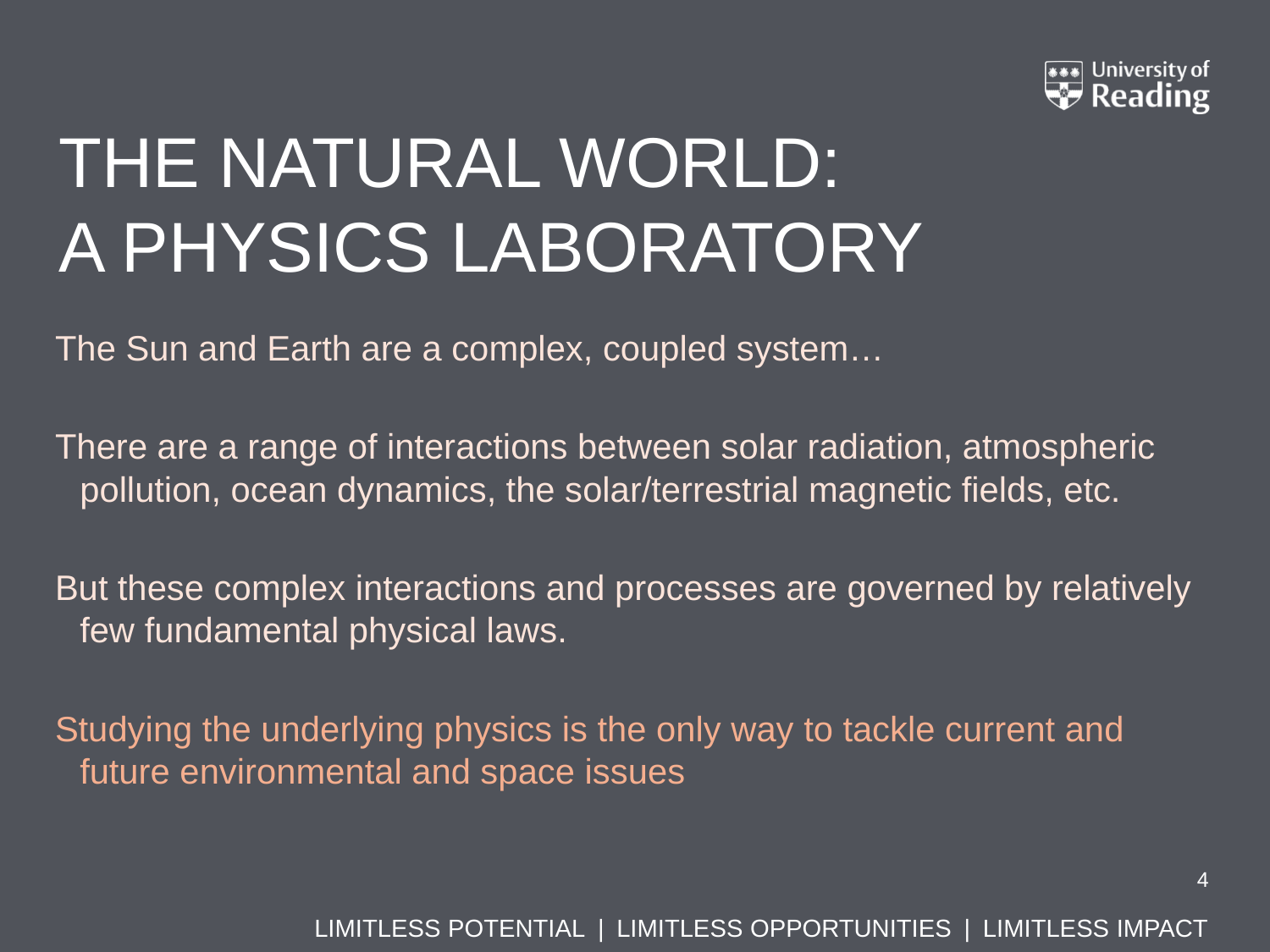

# THE Natural world: A physics laboratory

The Sun and Earth are a complex, coupled system…

There are a range of interactions between solar radiation, atmospheric pollution, ocean dynamics, the solar/terrestrial magnetic fields, etc.

But these complex interactions and processes are governed by relatively few fundamental physical laws.

Studying the underlying physics is the only way to tackle current and future environmental and space issues

4